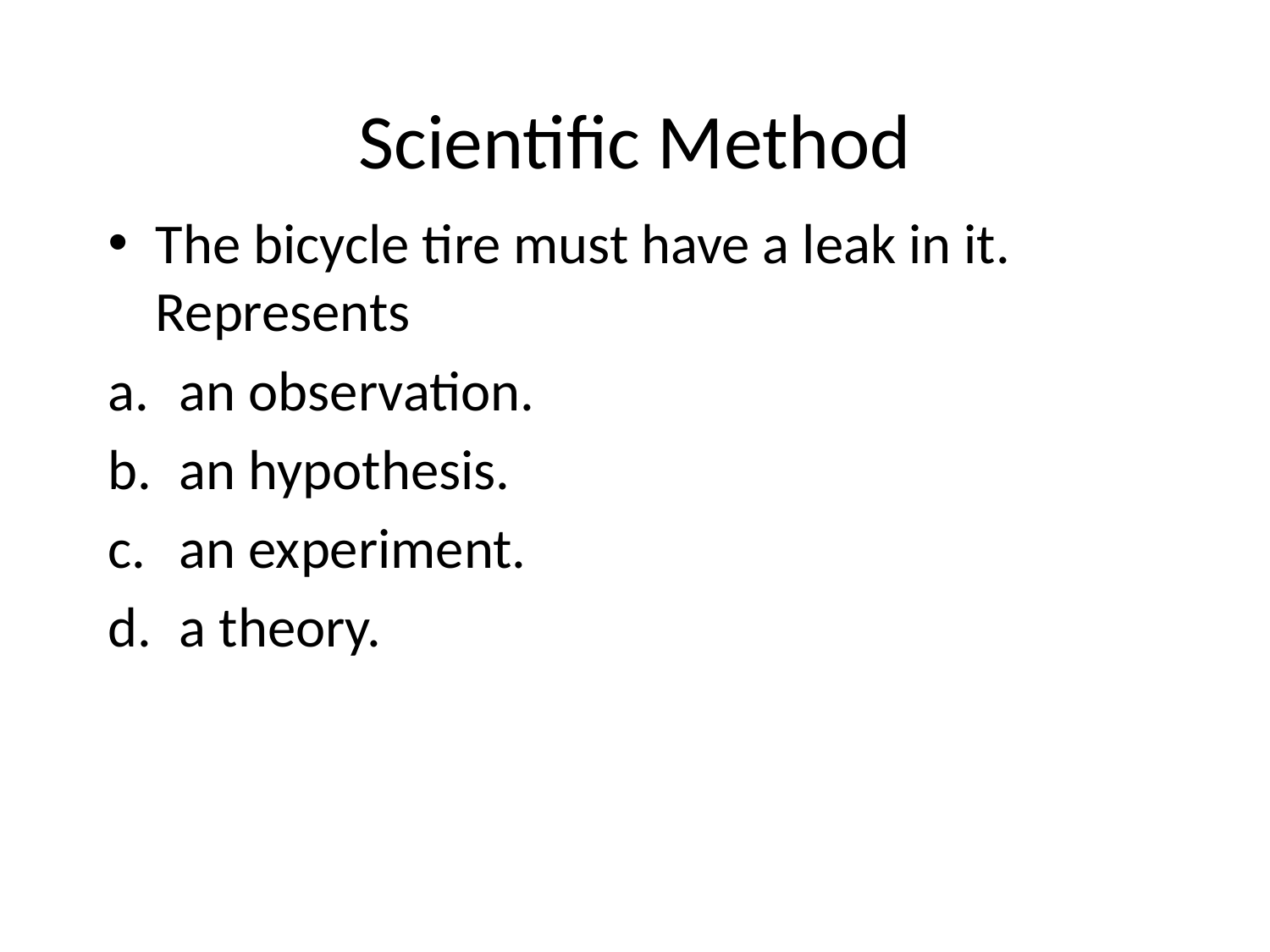

# Scientific Method
The bicycle tire must have a leak in it. Represents
an observation.
an hypothesis.
an experiment.
a theory.